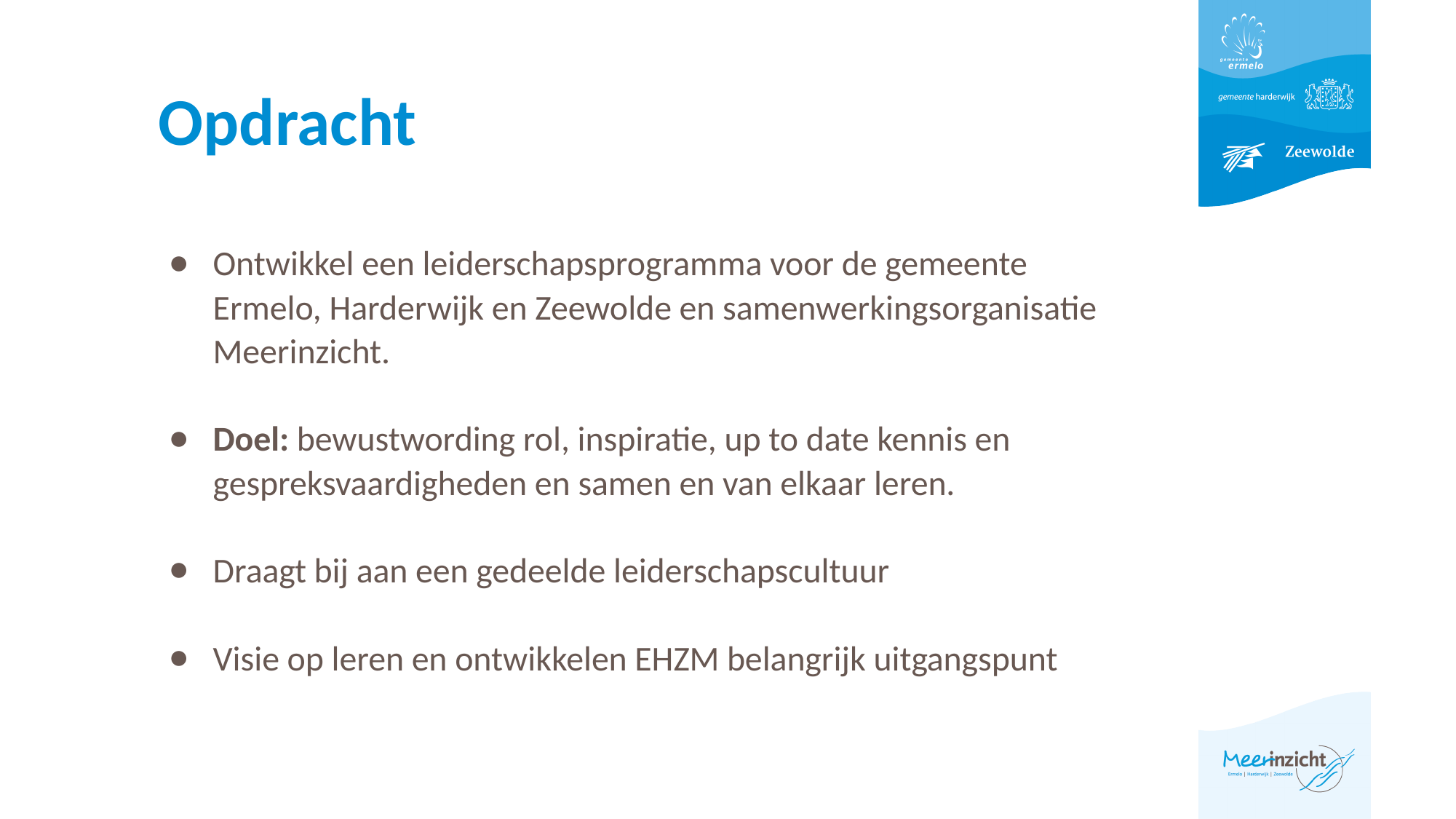

# Opdracht

Ontwikkel een leiderschapsprogramma voor de gemeente Ermelo, Harderwijk en Zeewolde en samenwerkingsorganisatie Meerinzicht.
Doel: bewustwording rol, inspiratie, up to date kennis en gespreksvaardigheden en samen en van elkaar leren.
Draagt bij aan een gedeelde leiderschapscultuur

Visie op leren en ontwikkelen EHZM belangrijk uitgangspunt